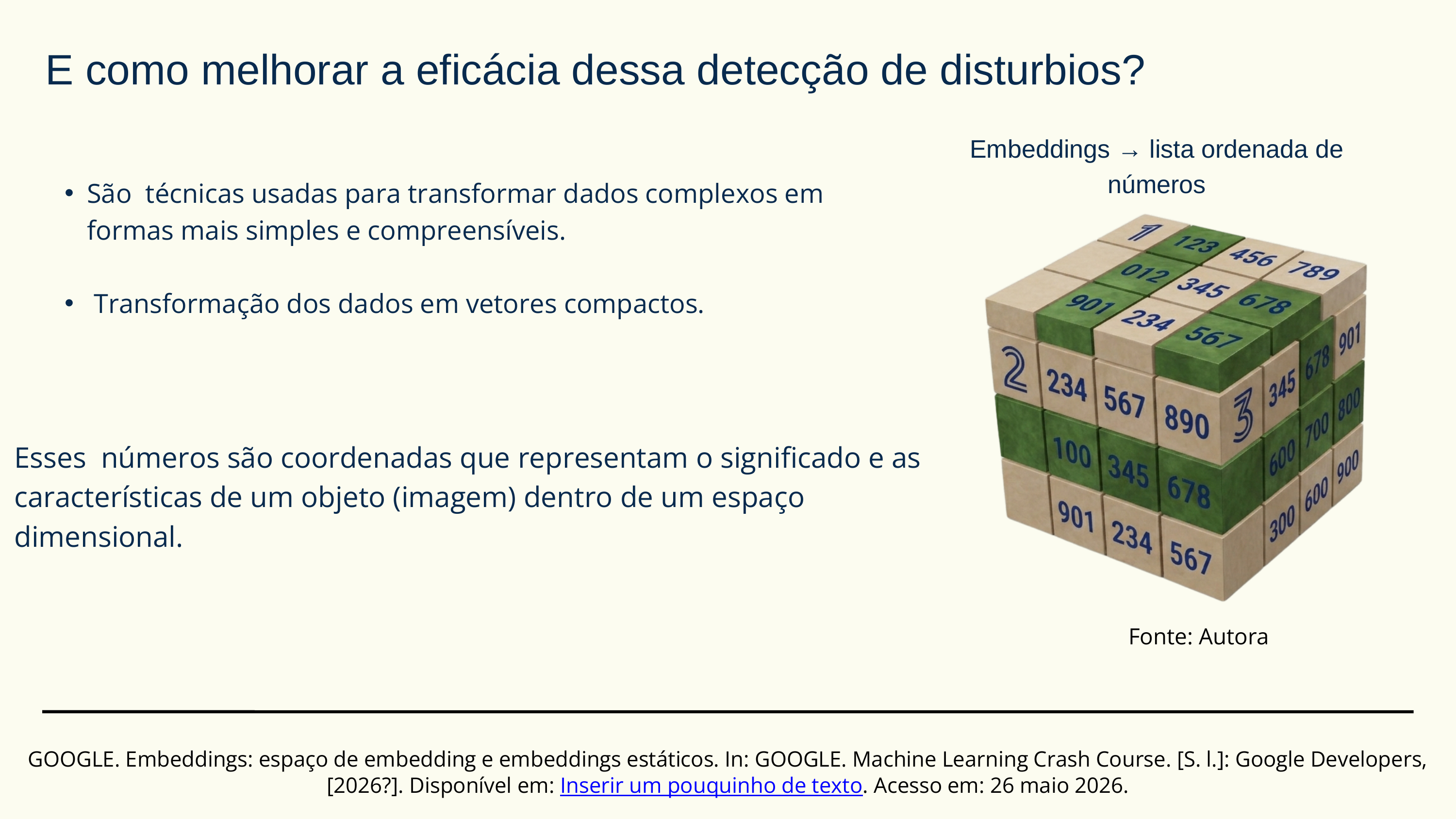

E como melhorar a eficácia dessa detecção de disturbios?
Embeddings → lista ordenada de números

São  técnicas usadas para transformar dados complexos em formas mais simples e compreensíveis.

 Transformação dos dados em vetores compactos.

Esses  números são coordenadas que representam o significado e as características de um objeto (imagem) dentro de um espaço dimensional.
 Fonte: Autora

GOOGLE. Embeddings: espaço de embedding e embeddings estáticos. In: GOOGLE. Machine Learning Crash Course. [S. l.]: Google Developers, [2026?]. Disponível em: Inserir um pouquinho de texto. Acesso em: 26 maio 2026.